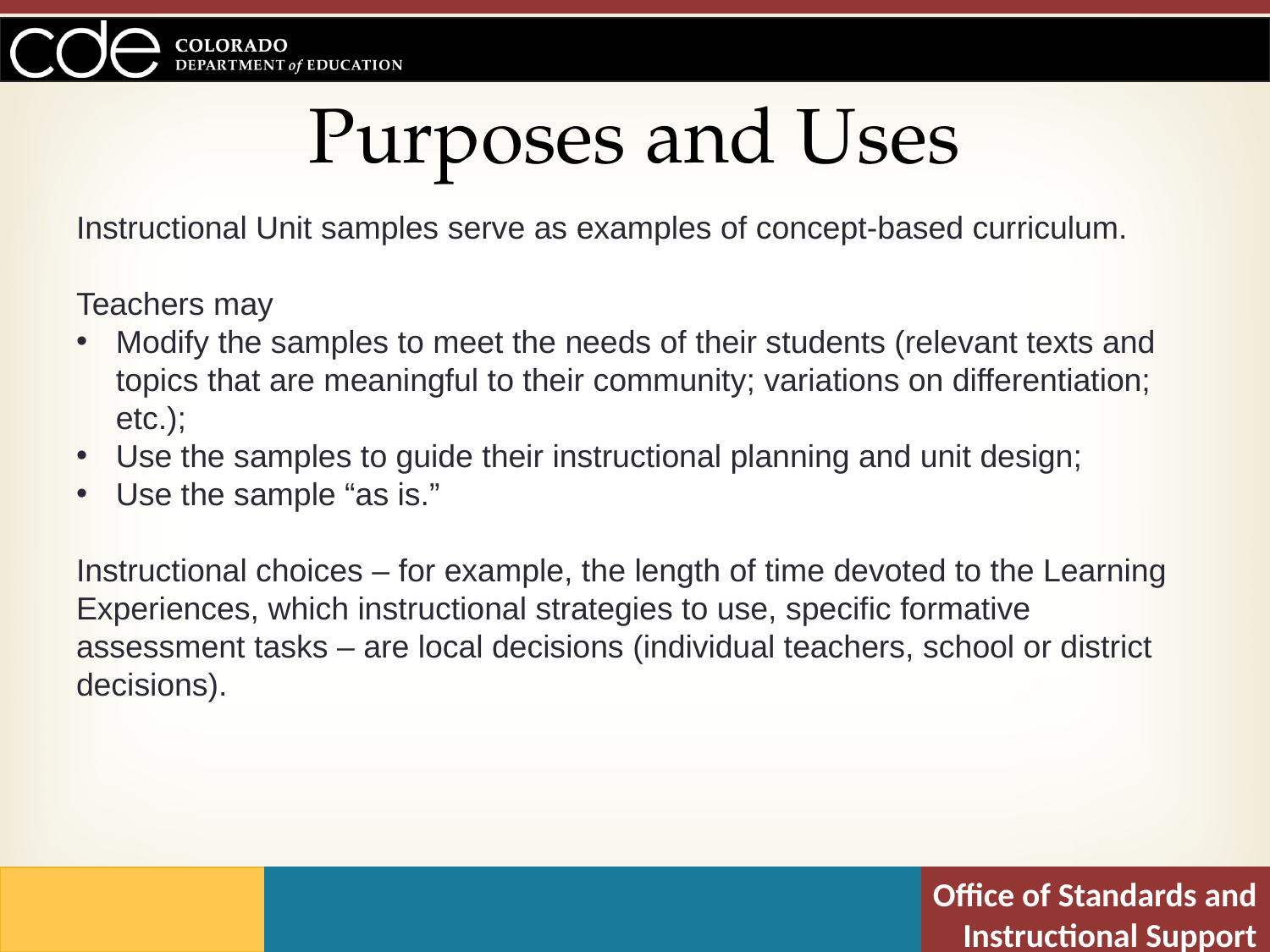

# Purposes and Uses
Instructional Unit samples serve as examples of concept-based curriculum.

Teachers may
Modify the samples to meet the needs of their students (relevant texts and topics that are meaningful to their community; variations on differentiation; etc.);
Use the samples to guide their instructional planning and unit design;
Use the sample “as is.”

Instructional choices – for example, the length of time devoted to the Learning Experiences, which instructional strategies to use, specific formative assessment tasks – are local decisions (individual teachers, school or district decisions).